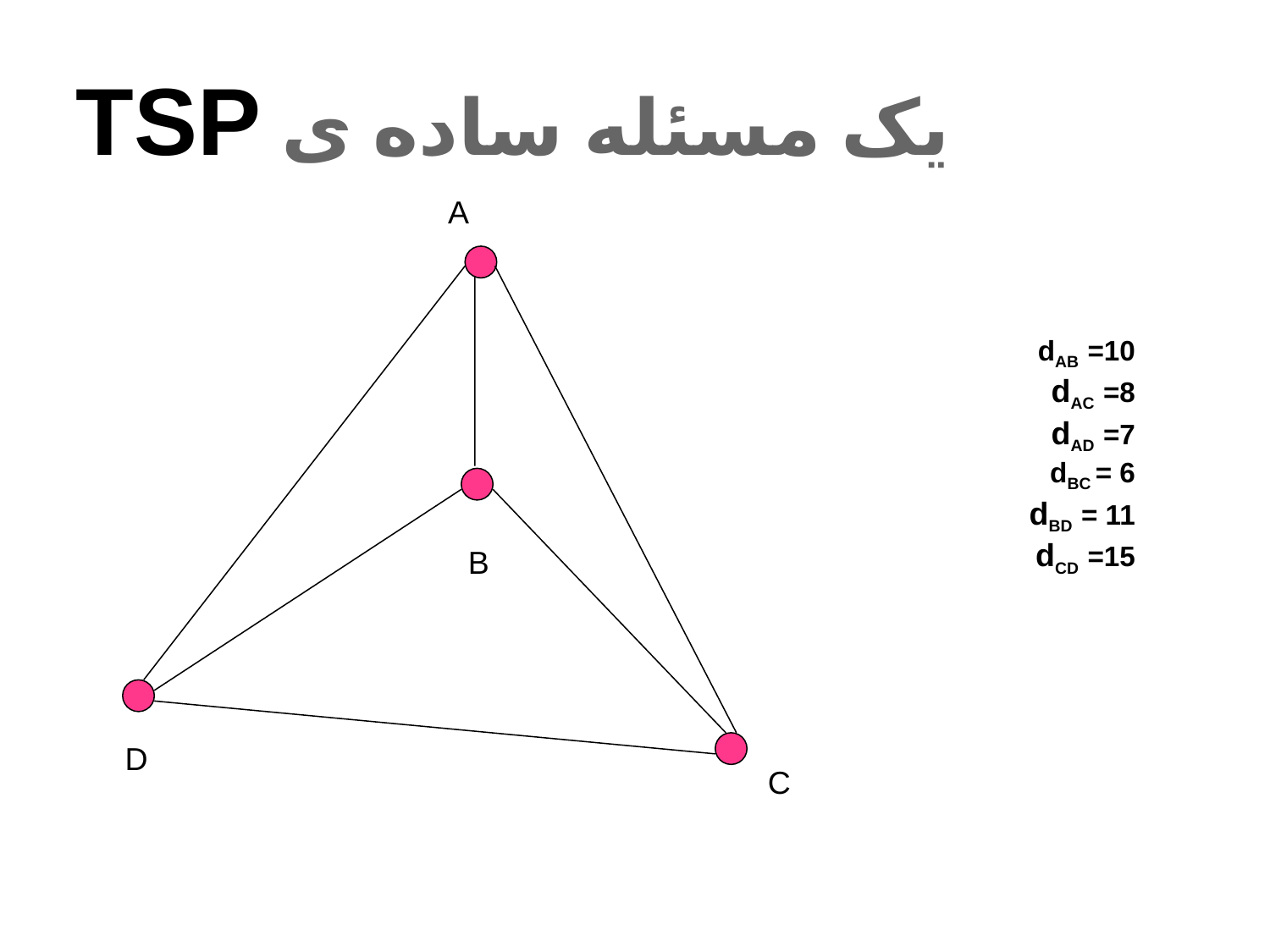

# یک مسئله ساده ی TSP
A

B

D

C
dAB  =10
dAC =8
dAD =7
dBC = 6
dBD = 11
dCD =15